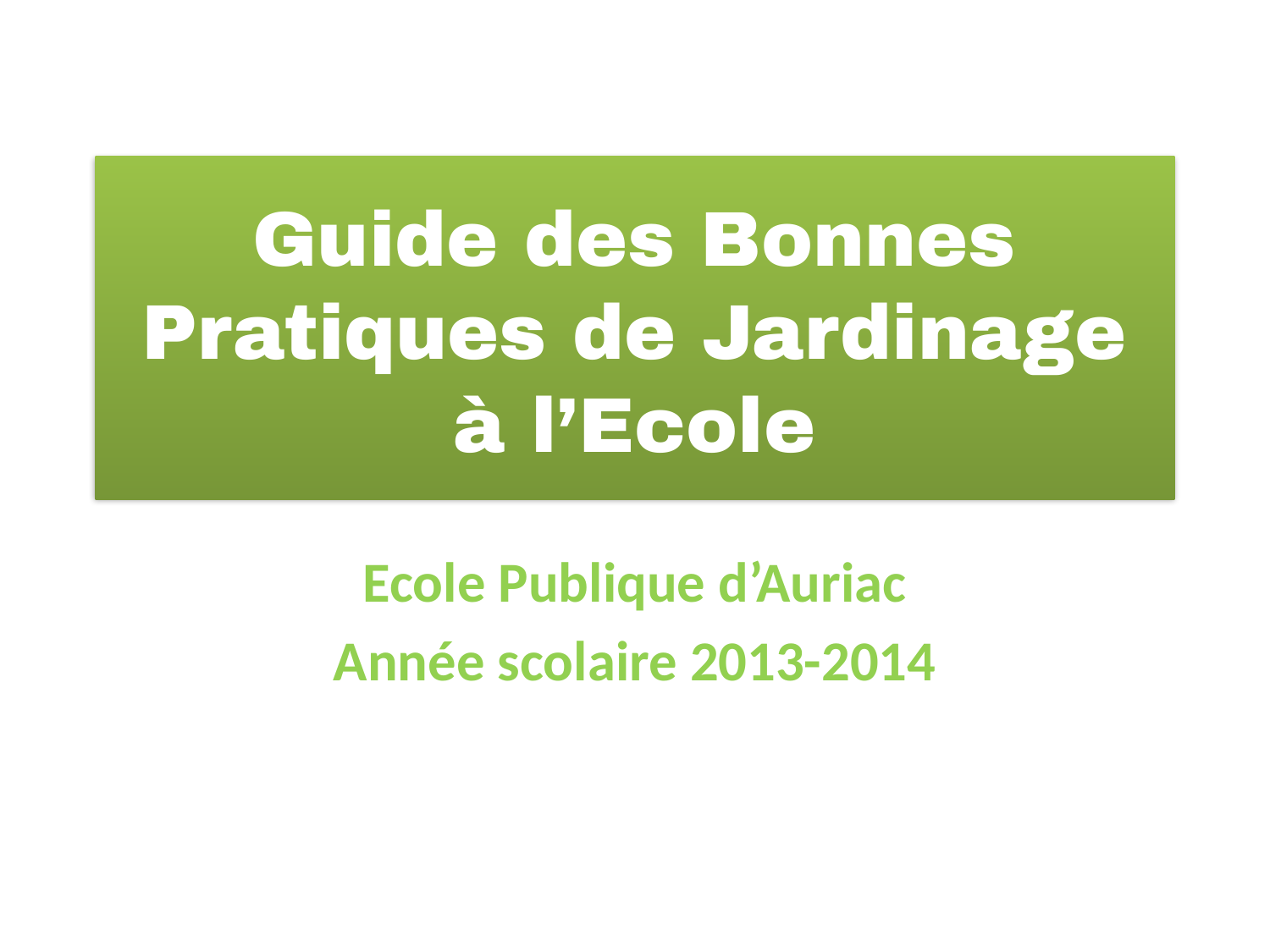

# Guide des Bonnes Pratiques de Jardinage à l’Ecole
Ecole Publique d’Auriac
Année scolaire 2013-2014